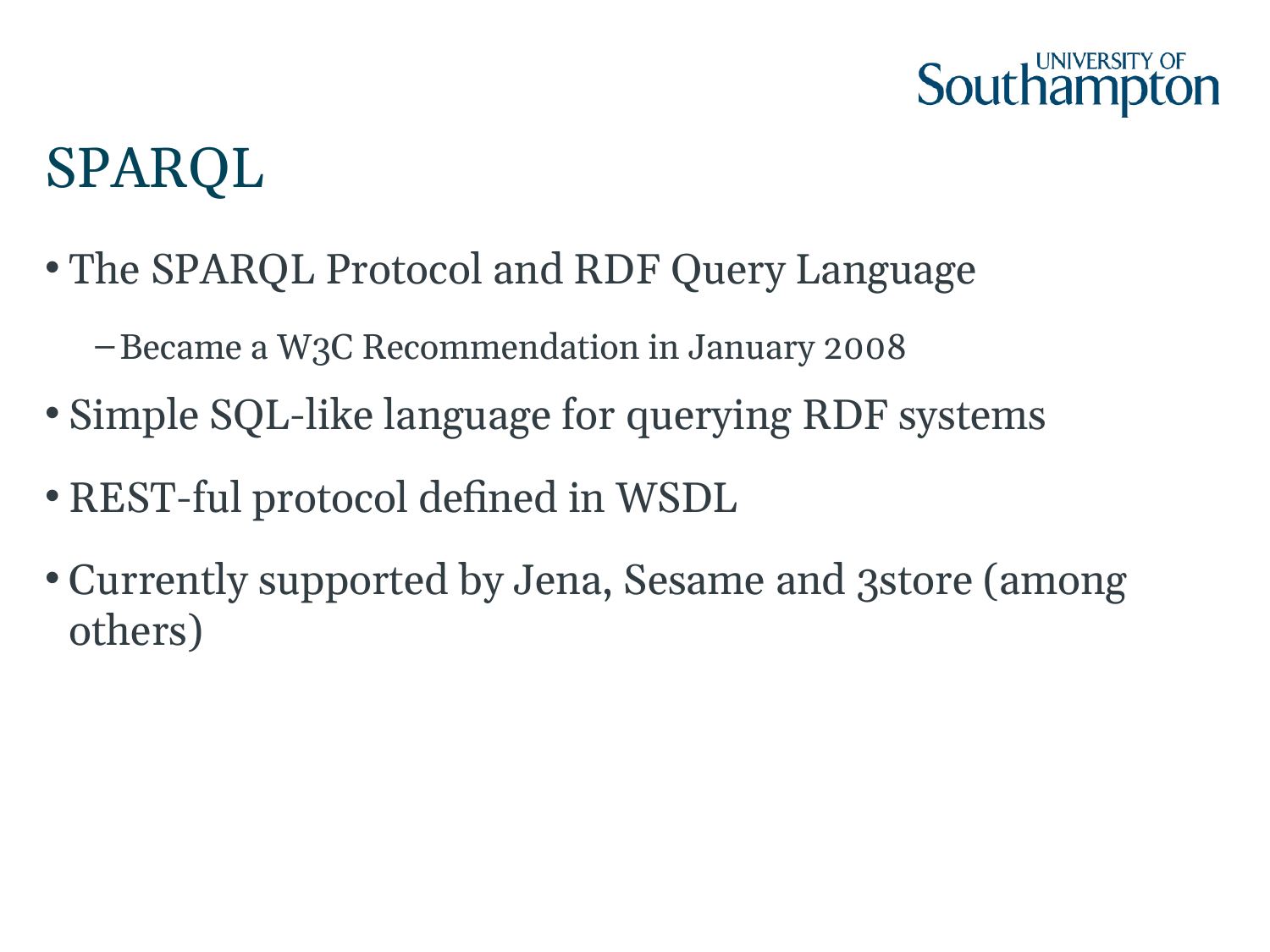

# SPARQL
The SPARQL Protocol and RDF Query Language
Became a W3C Recommendation in January 2008
Simple SQL-like language for querying RDF systems
REST-ful protocol defined in WSDL
Currently supported by Jena, Sesame and 3store (among others)